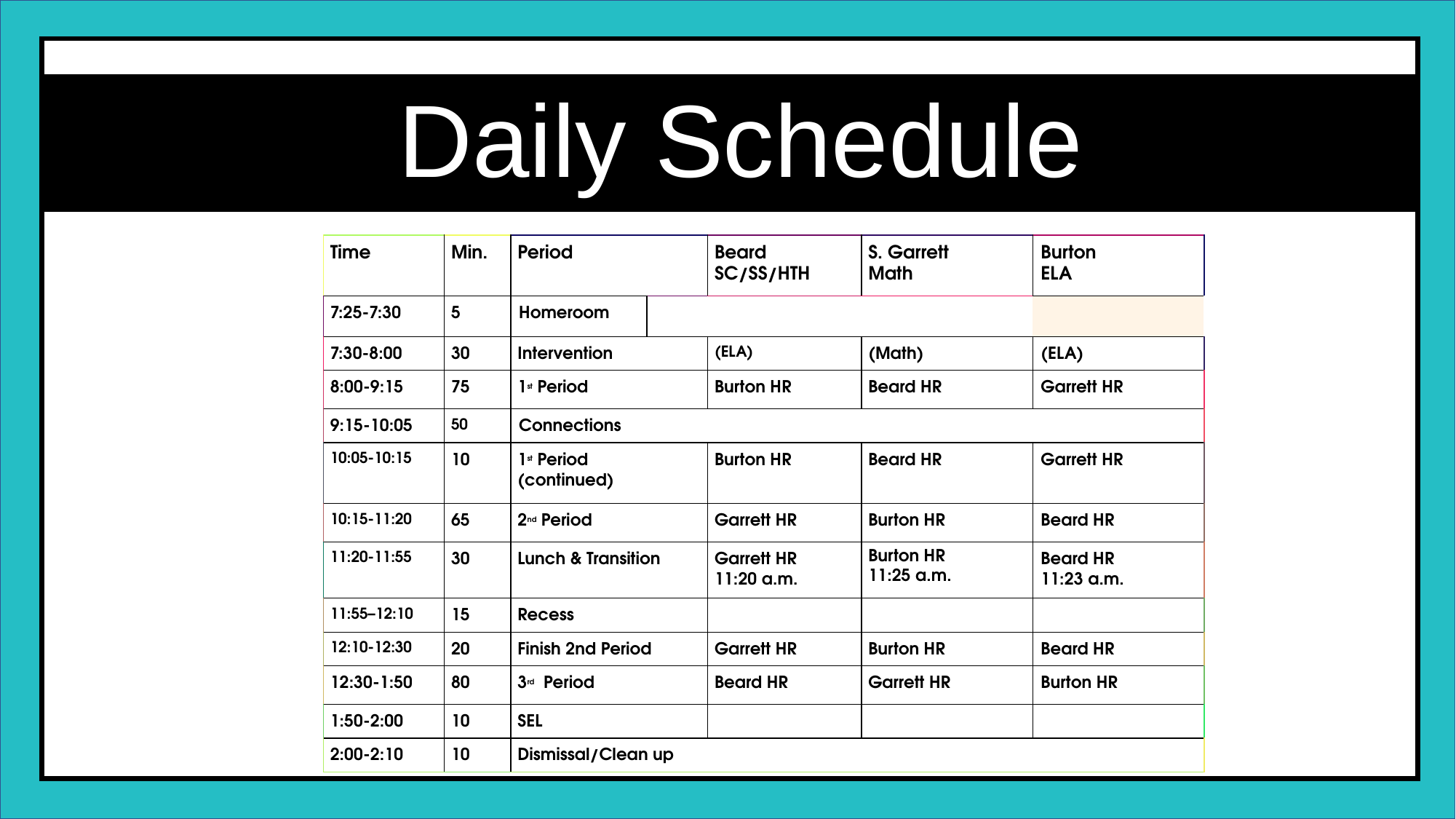

Daily Schedule

| Time | Min. | Period |  | Beard SC/SS/HTH | S. Garrett   Math | Burton  ELA |
| --- | --- | --- | --- | --- | --- | --- |
| 7:25-7:30 | 5 | Homeroom |  |  |  |  |
| 7:30-8:00 | 30 | Intervention |  | (ELA) | (Math) | (ELA) |
| 8:00-9:15 | 75 | 1st Period |  | Burton HR | Beard HR | Garrett HR |
| 9:15-10:05 | 50 | Connections |  |  |  |  |
| 10:05-10:15 | 10 | 1st Period  (continued) |  | Burton HR | Beard HR | Garrett HR |
| 10:15-11:20 | 65 | 2nd Period |  | Garrett HR | Burton HR | Beard HR |
| 11:20-11:55 | 30 | Lunch & Transition |  | Garrett HR   11:20 a.m. | Burton HR    11:25 a.m. | Beard HR  11:23 a.m. |
| 11:55–12:10 | 15 | Recess |  |  |  |  |
| 12:10-12:30 | 20 | Finish 2nd Period |  | Garrett HR | Burton HR | Beard HR |
| 12:30-1:50 | 80 | 3rd  Period |  | Beard HR | Garrett HR | Burton HR |
| 1:50-2:00 | 10 | SEL |  |  |  |  |
| 2:00-2:10 | 10 | Dismissal/Clean up |  |  |  |  |